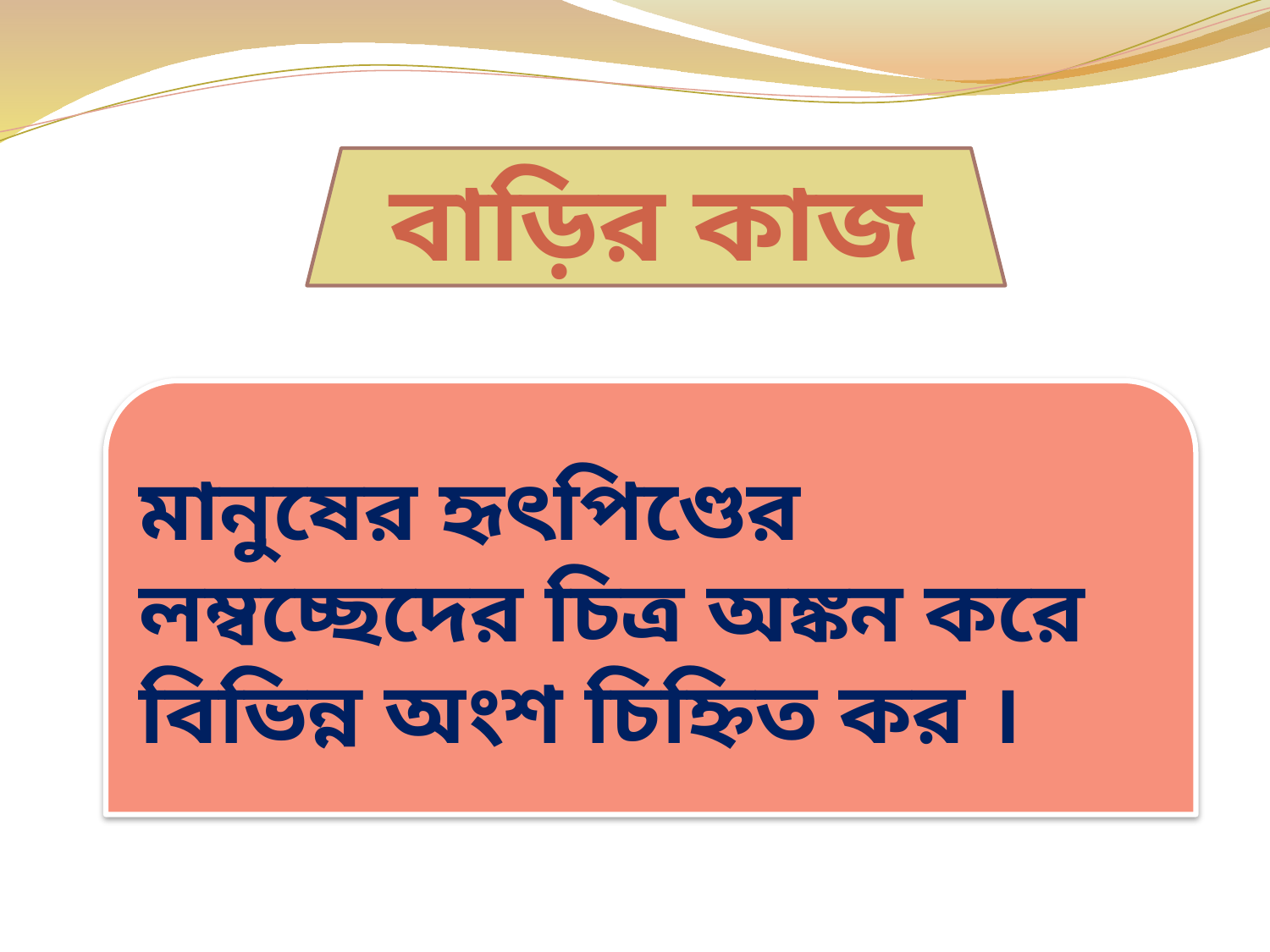

বাড়ির কাজ
মানুষের হৃৎপিণ্ডের লম্বচ্ছেদের চিত্র অঙ্কন করে বিভিন্ন অংশ চিহ্নিত কর ।